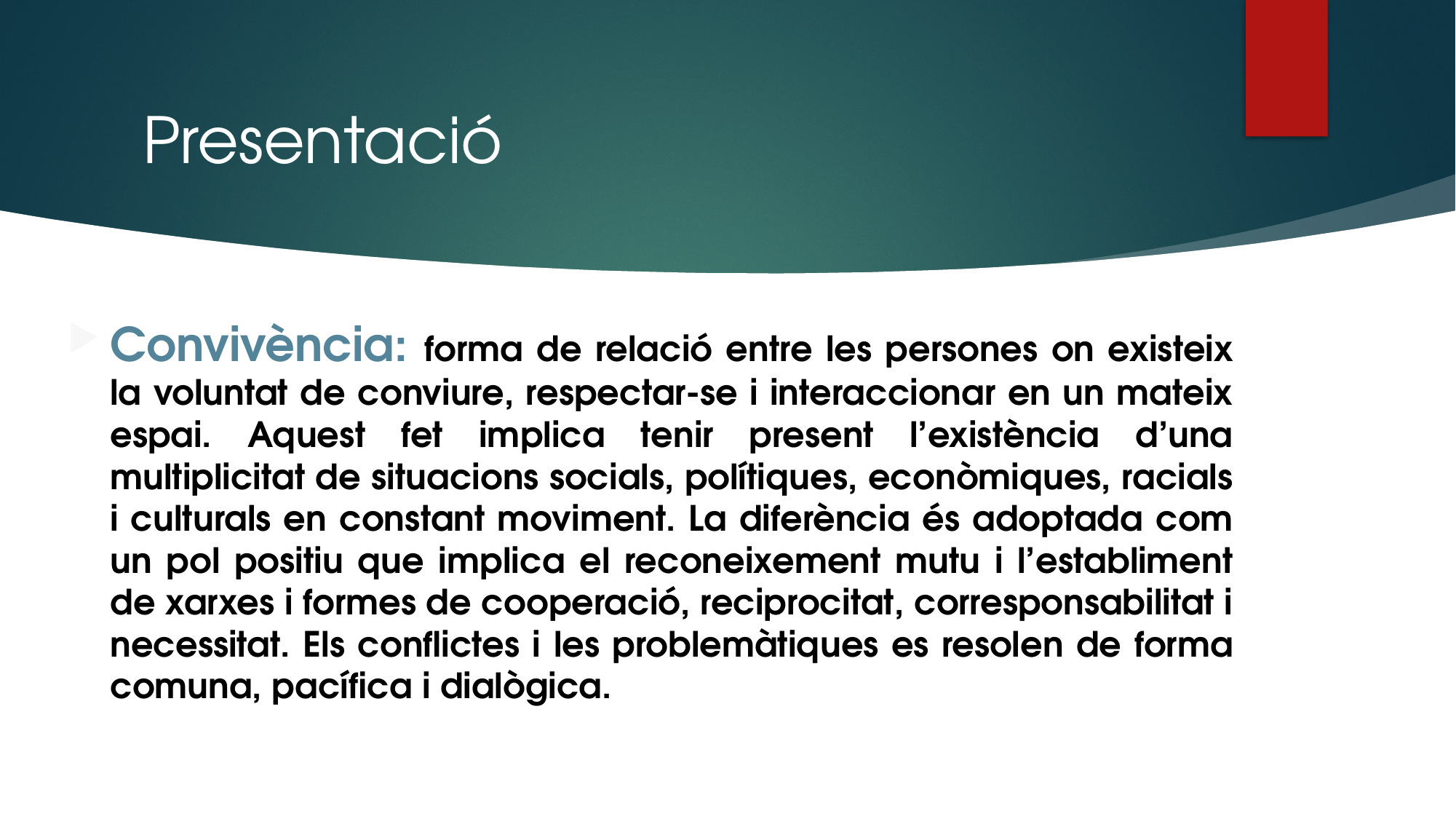

# Presentació

Convivència: forma de relació entre les persones on existeix la voluntat de conviure, respectar-se i interaccionar en un mateix espai. Aquest fet implica tenir present l’existència d’una multiplicitat de situacions socials, polítiques, econòmiques, racials i culturals en constant moviment. La diferència és adoptada com un pol positiu que implica el reconeixement mutu i l’establiment de xarxes i formes de cooperació, reciprocitat, corresponsabilitat i necessitat. Els conflictes i les problemàtiques es resolen de forma comuna, pacífica i dialògica.